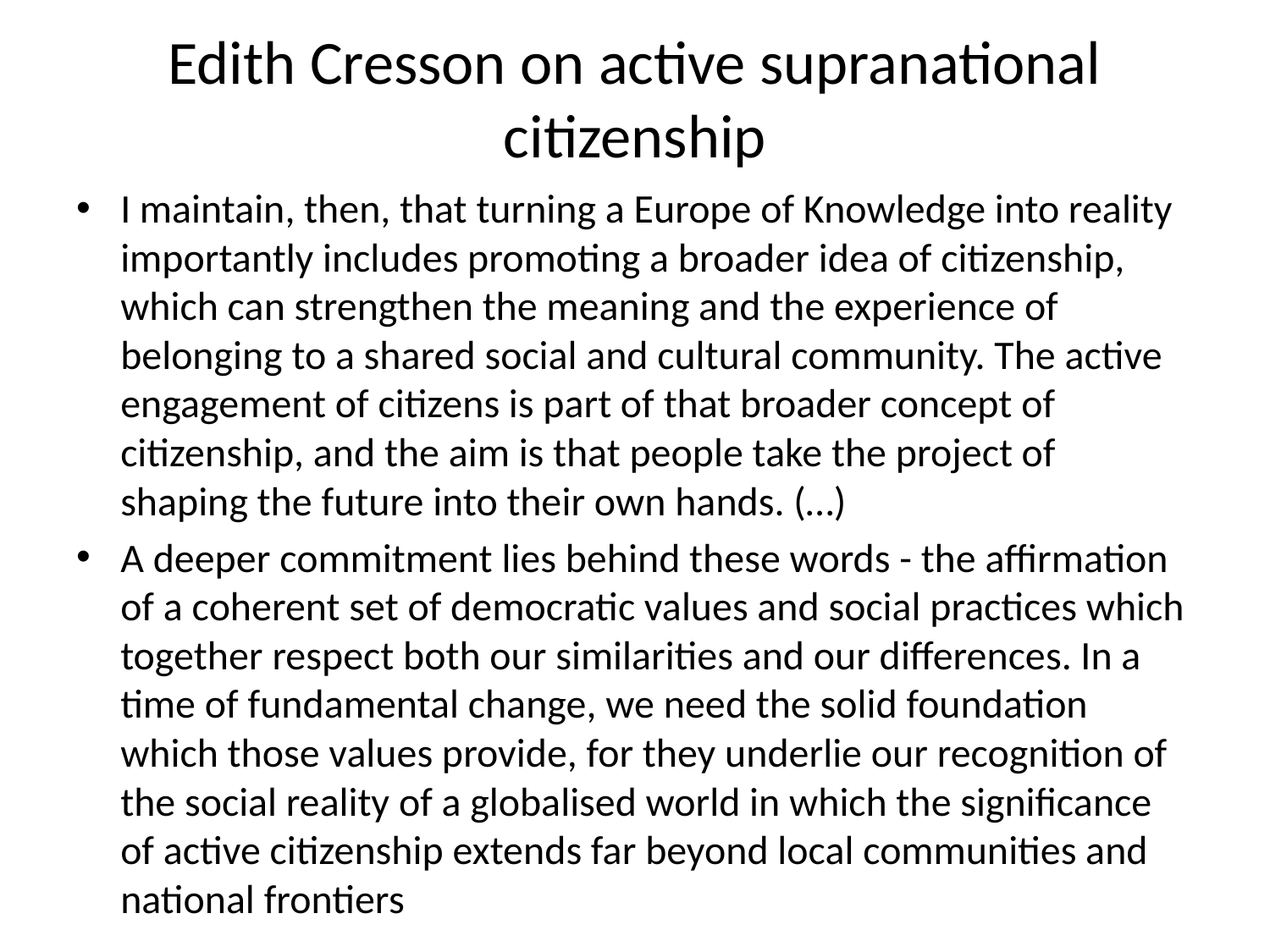

# Edith Cresson on active supranational citizenship
I maintain, then, that turning a Europe of Knowledge into reality importantly includes promoting a broader idea of citizenship, which can strengthen the meaning and the experience of belonging to a shared social and cultural community. The active engagement of citizens is part of that broader concept of citizenship, and the aim is that people take the project of shaping the future into their own hands. (…)
A deeper commitment lies behind these words - the affirmation of a coherent set of democratic values and social practices which together respect both our similarities and our differences. In a time of fundamental change, we need the solid foundation which those values provide, for they underlie our recognition of the social reality of a globalised world in which the significance of active citizenship extends far beyond local communities and national frontiers